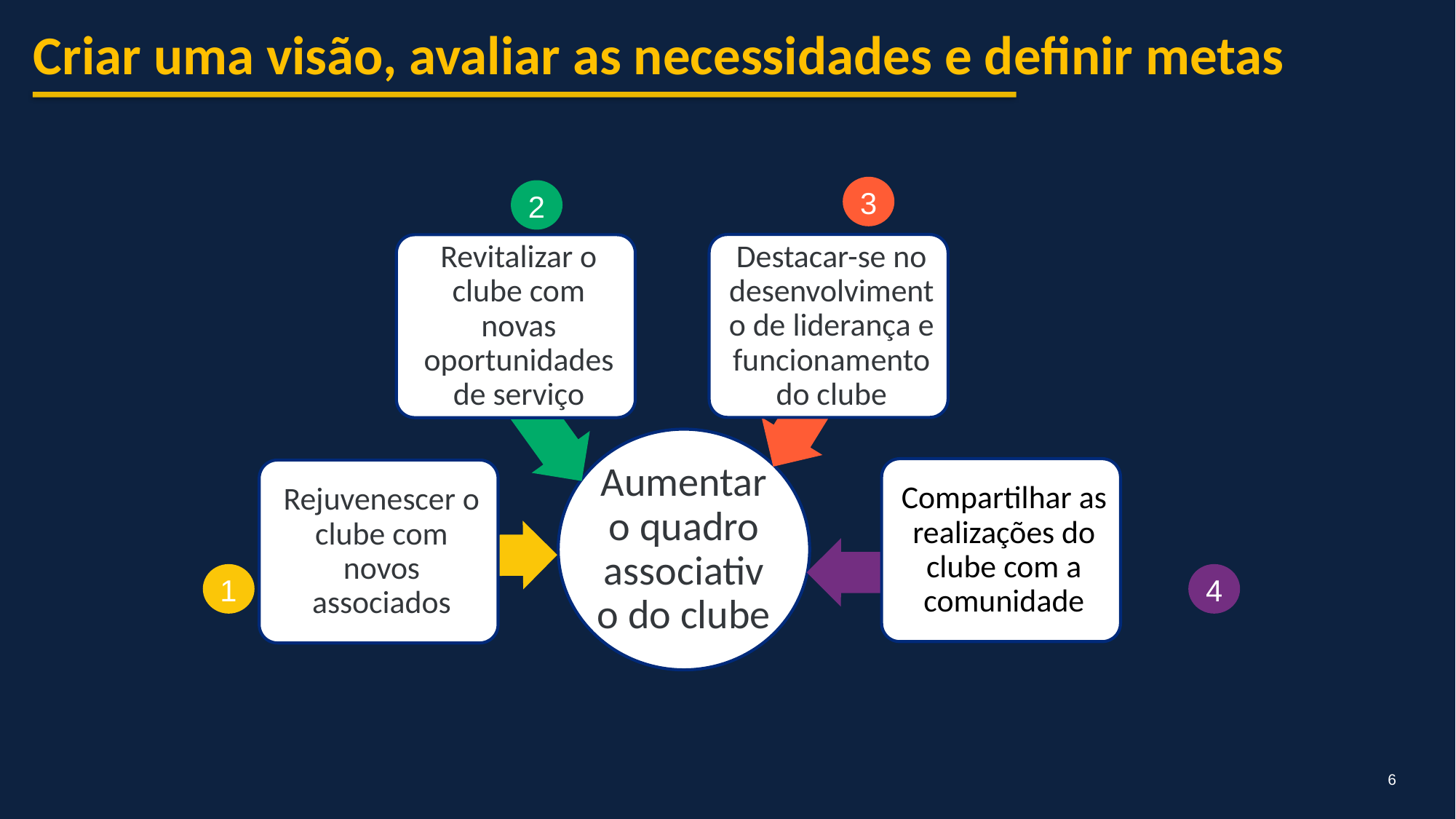

Criar uma visão, avaliar as necessidades e definir metas

Aumentar o quadro associativo do clube
Rejuvenescer o clube com novos associados
Revitalizar o clube com novas oportunidades de serviço
Destacar-se no desenvolvimento de liderança e funcionamento do clube
Compartilhar as realizações do clube com a comunidade
3
2
4
1
6